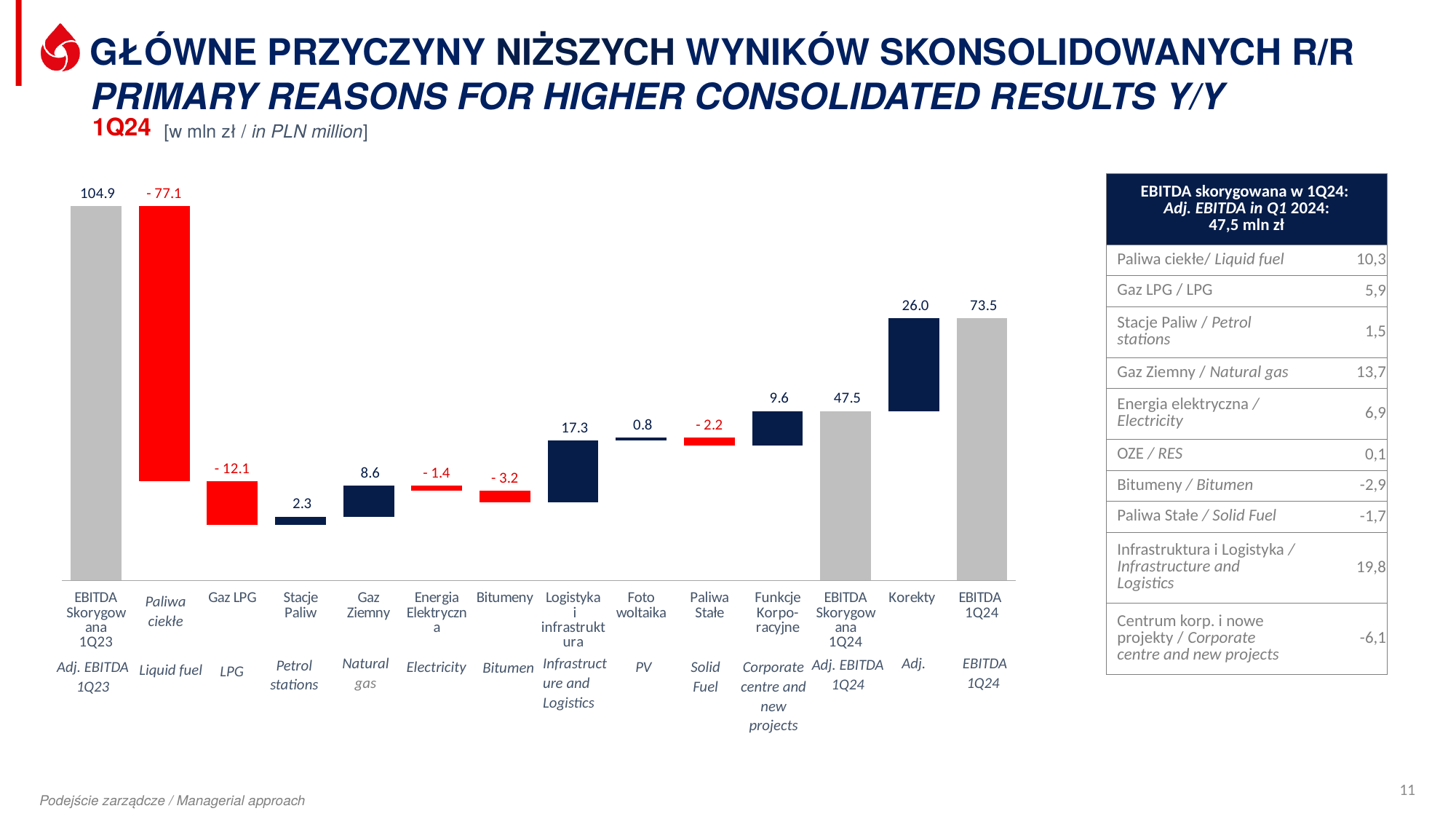

# GŁÓWNE PRZYCZYNY NIŻSZYCH WYNIKÓW SKONSOLIDOWANYCH R/R
PRIMARY REASONS FOR HIGHER CONSOLIDATED RESULTS Y/Y
1Q24
 [w mln zł / in PLN million]

### Chart

| Category | Base | EBIT (-) | EBIT (+) | Positive
(+) | Negative
(-) | Label + | Label - | Cutoff |
|---|---|---|---|---|---|---|---|---|
| EBITDA
Skorygowana
1Q23 | 10000.0 | 0.0 | 104.85274798999998 | None | None | 104.85274798999998 | 0.0 | None |
| ON+BIO | 10027.755644390001 | None | None | 0.0 | 77.09710359999988 | 0.0 | 77.09710359999988 | None |
| Gaz LPG | 10015.62862031 | None | None | 0.0 | 12.127024080000053 | 0.0 | 12.127024080000053 | None |
| Stacje
Paliw | 10015.62862031 | None | None | 2.2566467300000017 | 0.0 | 2.2566467300000017 | 0.0 | None |
| Gaz
Ziemny | 10017.885267040001 | None | None | 8.610140679999976 | 0.0 | 8.610140679999976 | 0.0 | None |
| Energia
Elektryczna | 10025.126908400001 | None | None | 0.0 | 1.3684993200000353 | 0.0 | 1.3684993200000353 | None |
| Bitumeny | 10021.955587760001 | None | None | 0.0 | 3.1713206399999994 | 0.0 | 3.1713206399999994 | None |
| Logistyka
 i
infrastruktura | 10021.955587760001 | None | None | 17.27648966 | 0.0 | 17.27648966 | 0.0 | None |
| Foto
woltaika | 10039.232077420002 | None | None | 0.7858995000000008 | 0.0 | 0.7858995000000008 | 0.0 | None |
| Paliwa
Stałe | 10037.838504350002 | None | None | 0.0 | 2.1794725699999997 | 0.0 | 2.1794725699999997 | None |
| Funkcje
Korpo-
racyjne | 10037.838504350002 | None | None | 9.634865649999998 | 0.0 | 9.634865649999998 | 0.0 | None |
| EBITDA
Skorygowana
1Q24 | 10000.0 | 0.0 | 47.47336999999999 | None | None | 47.47336999999999 | 0.0 | None |
| Korekty  | 10047.47337 | None | None | 26.04813 | 0.0 | 26.04813 | 0.0 | None |
| EBITDA
1Q24 | 10000.0 | 0.0 | 73.52149999999999 | None | None | 73.52149999999999 | 0.0 | None |
| EBITDA skorygowana w 1Q24: Adj. EBITDA in Q1 2024: 47,5 mln zł |  |
| --- | --- |
| Paliwa ciekłe/ Liquid fuel | 10,3 |
| Gaz LPG / LPG | 5,9 |
| Stacje Paliw / Petrol stations | 1,5 |
| Gaz Ziemny / Natural gas | 13,7 |
| Energia elektryczna / Electricity | 6,9 |
| OZE / RES | 0,1 |
| Bitumeny / Bitumen | -2,9 |
| Paliwa Stałe / Solid Fuel | -1,7 |
| Infrastruktura i Logistyka / Infrastructure and Logistics | 19,8 |
| Centrum korp. i nowe projekty / Corporate centre and new projects | -6,1 |
Paliwa ciekłe
Natural gas
Infrastructure and Logistics
Adj.
 EBITDA 1Q24
Adj. EBITDA 1Q24
Petrol stations
PV
Adj. EBITDA 1Q23
Solid Fuel
Corporate centre and new projects
Electricity
Bitumen
Liquid fuel
LPG
11
Podejście zarządcze / Managerial approach